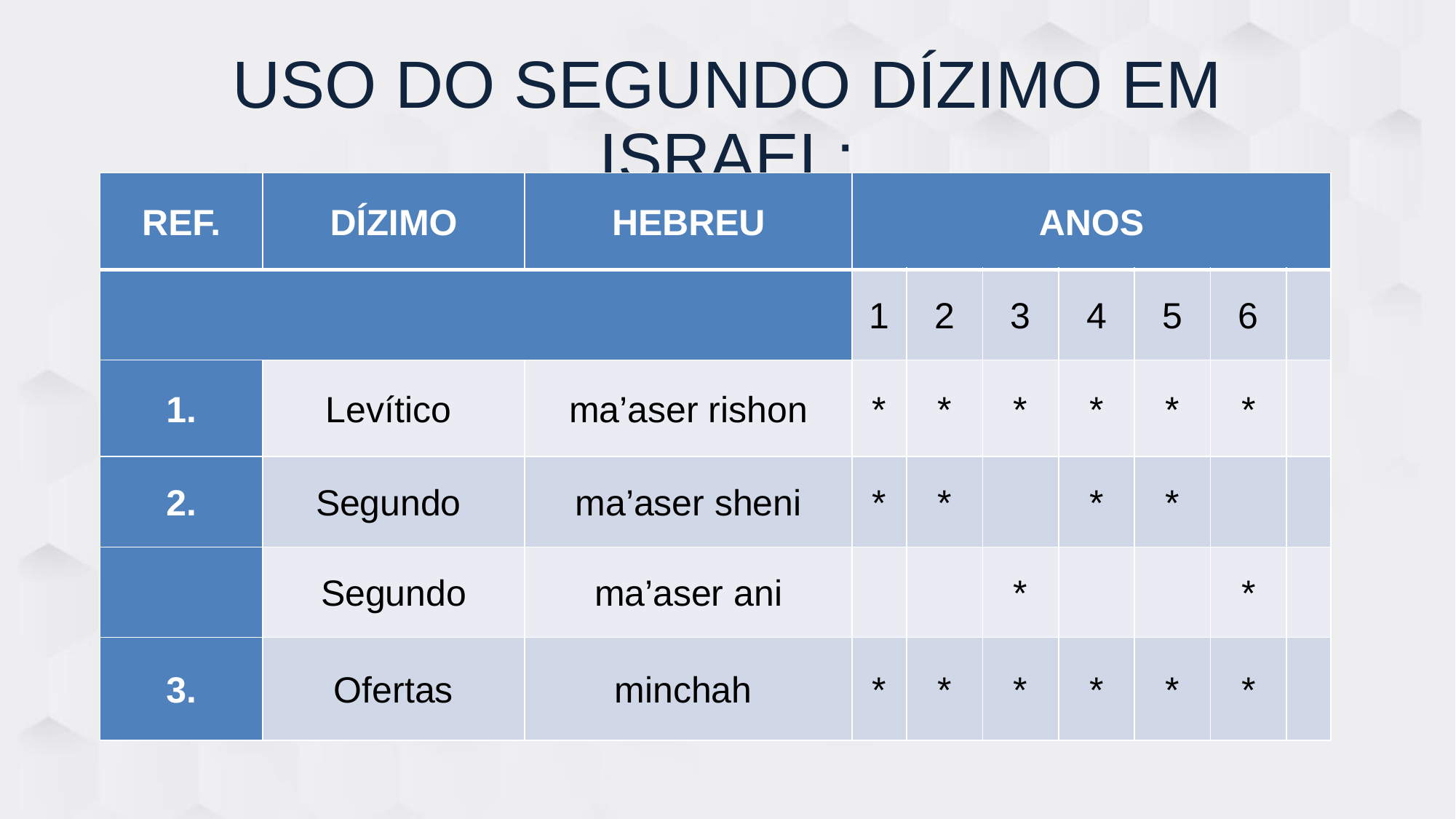

# USO DO SEGUNDO DÍZIMO EM ISRAEL:
| REF. | DÍZIMO | HEBREU | ANOS |  |  |  |  |  |  |
| --- | --- | --- | --- | --- | --- | --- | --- | --- | --- |
|  |  |  | 1 | 2 | 3 | 4 | 5 | 6 |  |
| 1. | Levítico | ma’aser rishon | \* | \* | \* | \* | \* | \* |  |
| 2. | Segundo | ma’aser sheni | \* | \* |  | \* | \* |  |  |
|  | Segundo | ma’aser ani |  |  | \* |  |  | \* |  |
| 3. | Ofertas | minchah | \* | \* | \* | \* | \* | \* |  |